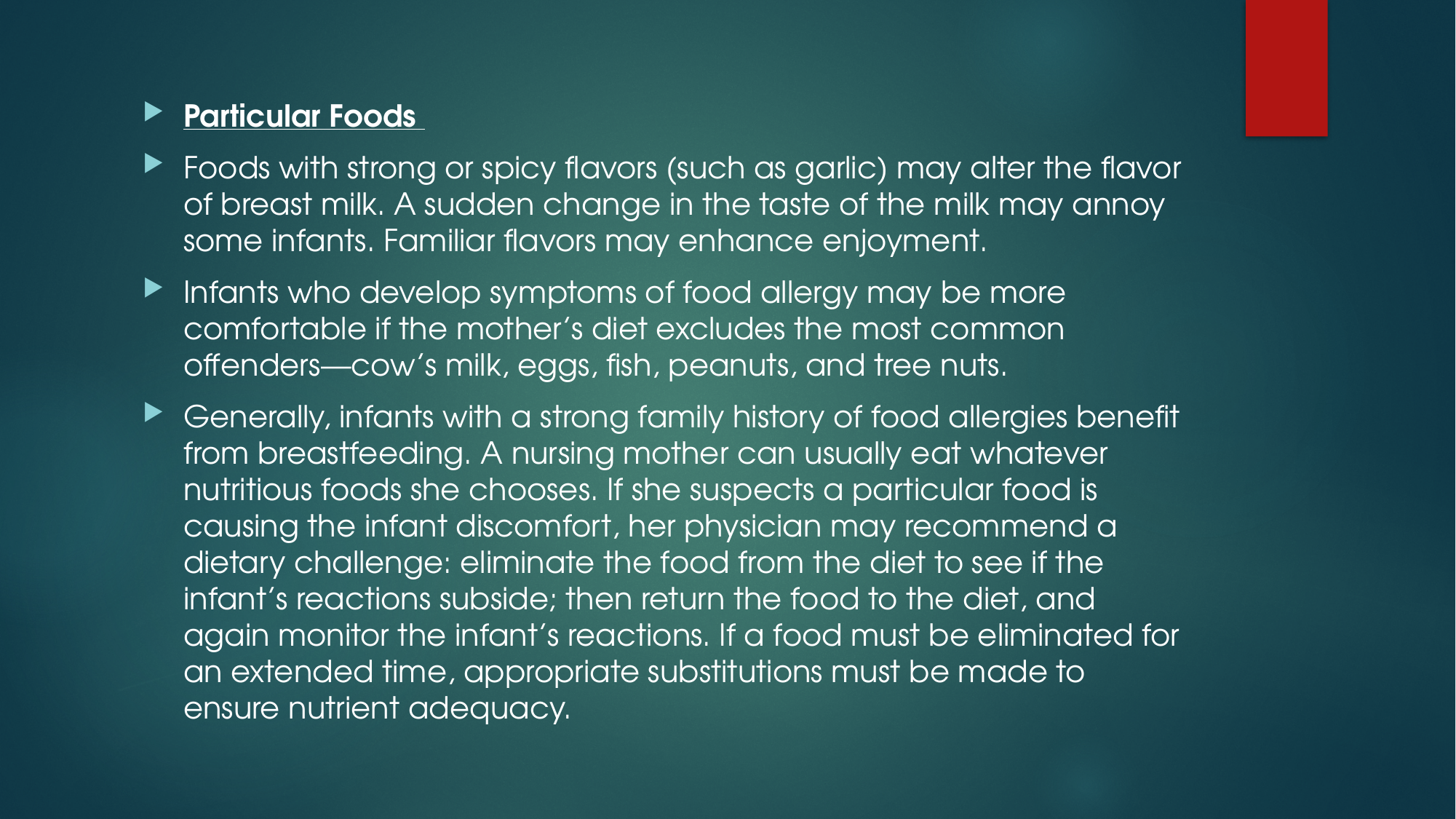

Particular Foods
Foods with strong or spicy flavors (such as garlic) may alter the flavor of breast milk. A sudden change in the taste of the milk may annoy some infants. Familiar flavors may enhance enjoyment.
Infants who develop symptoms of food allergy may be more comfortable if the mother’s diet excludes the most common offenders—cow’s milk, eggs, fish, peanuts, and tree nuts.
Generally, infants with a strong family history of food allergies benefit from breastfeeding. A nursing mother can usually eat whatever nutritious foods she chooses. If she suspects a particular food is causing the infant discomfort, her physician may recommend a dietary challenge: eliminate the food from the diet to see if the infant’s reactions subside; then return the food to the diet, and again monitor the infant’s reactions. If a food must be eliminated for an extended time, appropriate substitutions must be made to ensure nutrient adequacy.